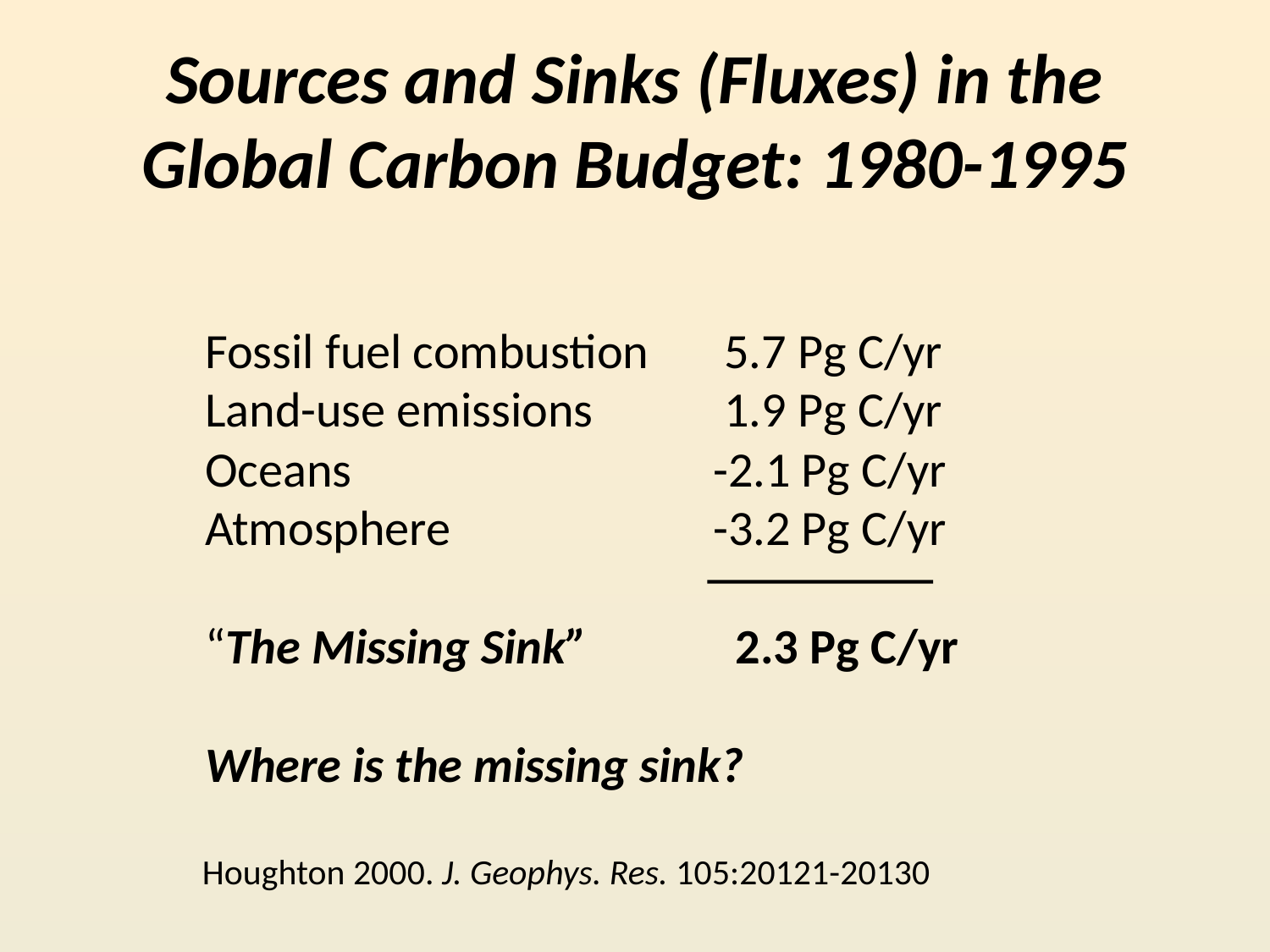

# Sources and Sinks (Fluxes) in the Global Carbon Budget: 1980-1995
Fossil fuel combustion	 5.7 Pg C/yr
Land-use emissions	 1.9 Pg C/yr
Oceans			-2.1 Pg C/yr
Atmosphere			-3.2 Pg C/yr

“The Missing Sink”	  2.3 Pg C/yr

Where is the missing sink?

Houghton 2000. J. Geophys. Res. 105:20121-20130